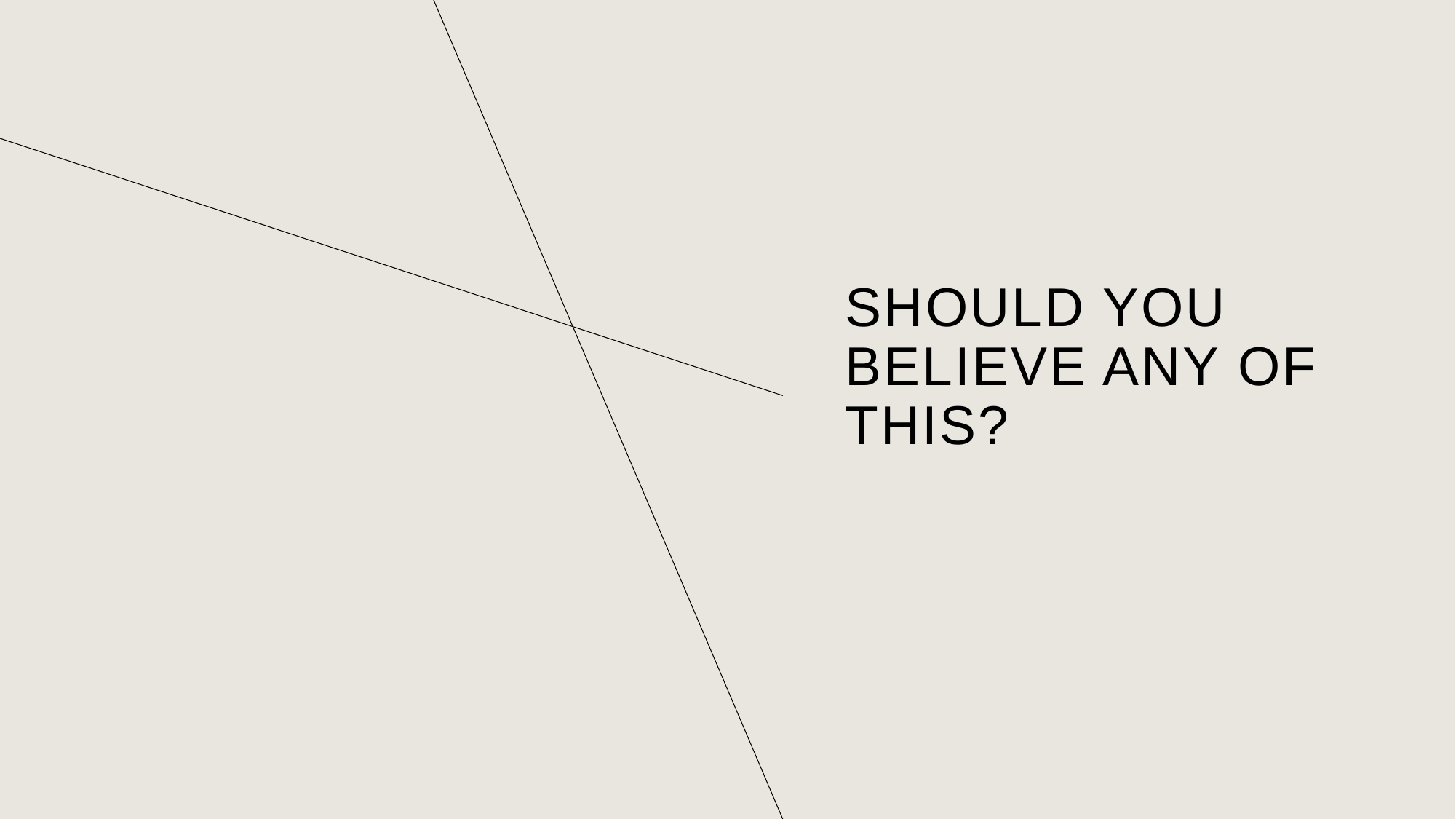

# Should you believe any of this?